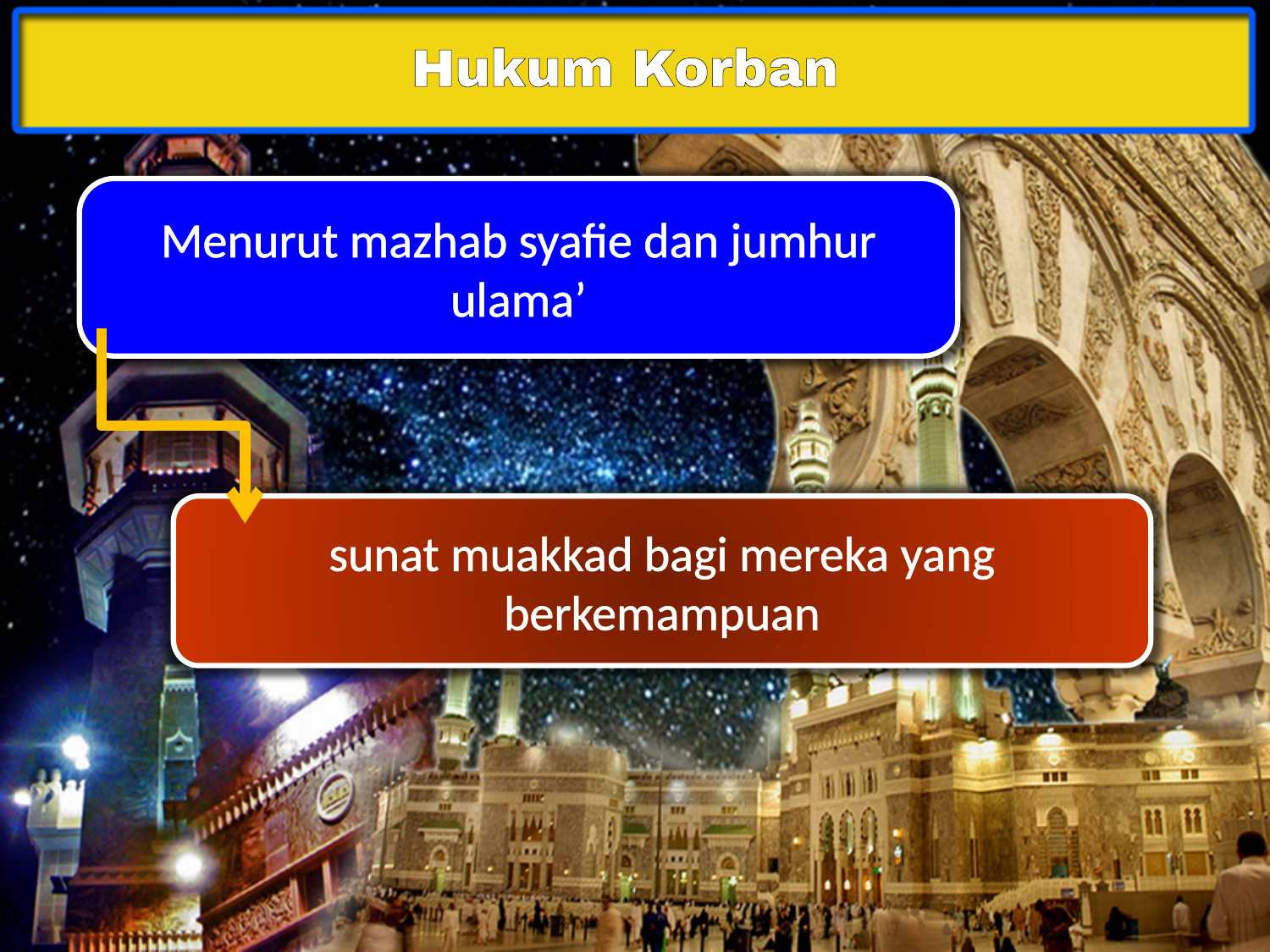

Hukum Korban
Menurut mazhab syafie dan jumhur ulama’
sunat muakkad bagi mereka yang berkemampuan